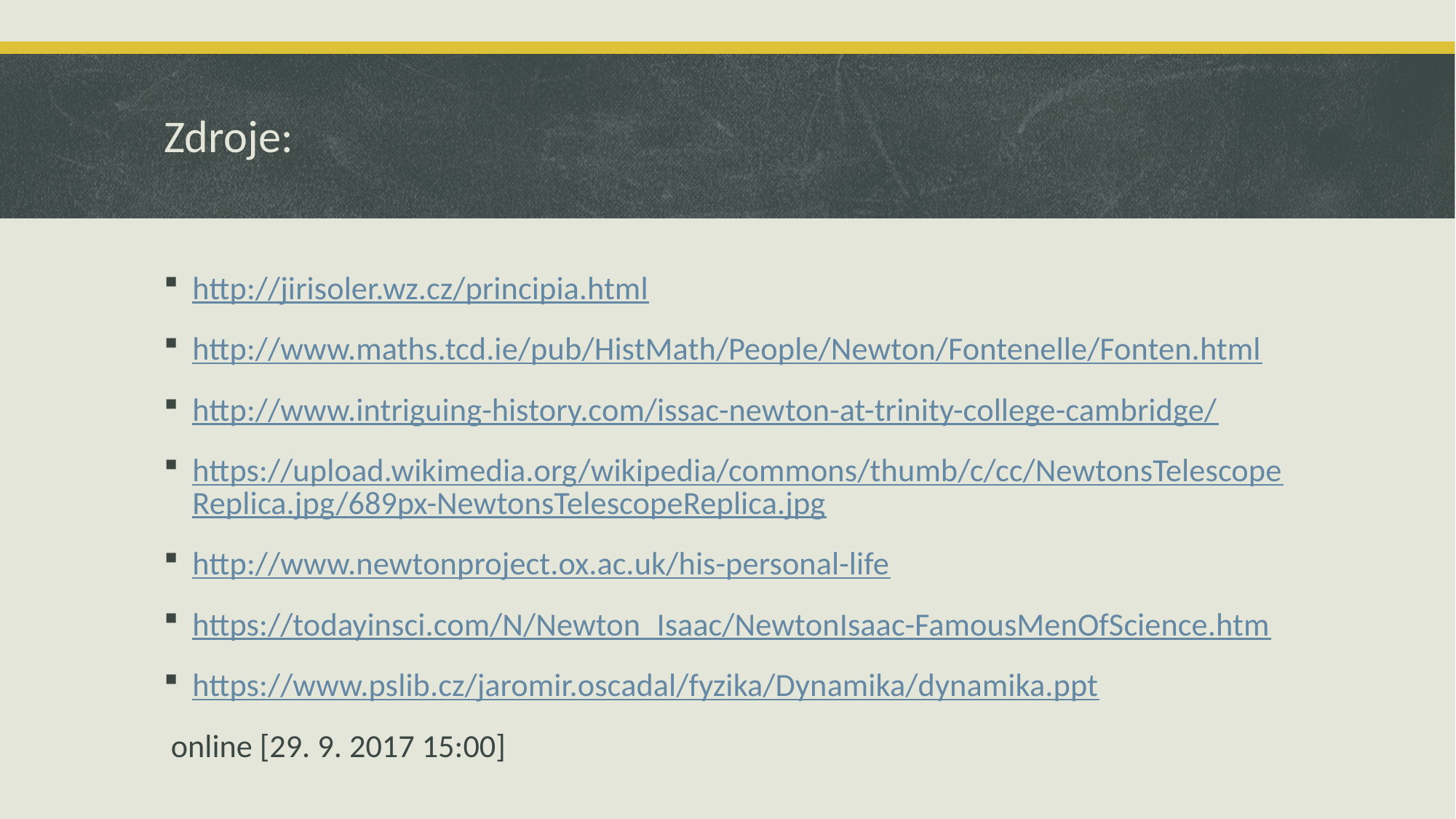

# Zdroje:
http://jirisoler.wz.cz/principia.html
http://www.maths.tcd.ie/pub/HistMath/People/Newton/Fontenelle/Fonten.html
http://www.intriguing-history.com/issac-newton-at-trinity-college-cambridge/
https://upload.wikimedia.org/wikipedia/commons/thumb/c/cc/NewtonsTelescopeReplica.jpg/689px-NewtonsTelescopeReplica.jpg
http://www.newtonproject.ox.ac.uk/his-personal-life
https://todayinsci.com/N/Newton_Isaac/NewtonIsaac-FamousMenOfScience.htm
https://www.pslib.cz/jaromir.oscadal/fyzika/Dynamika/dynamika.ppt
 online [29. 9. 2017 15:00]